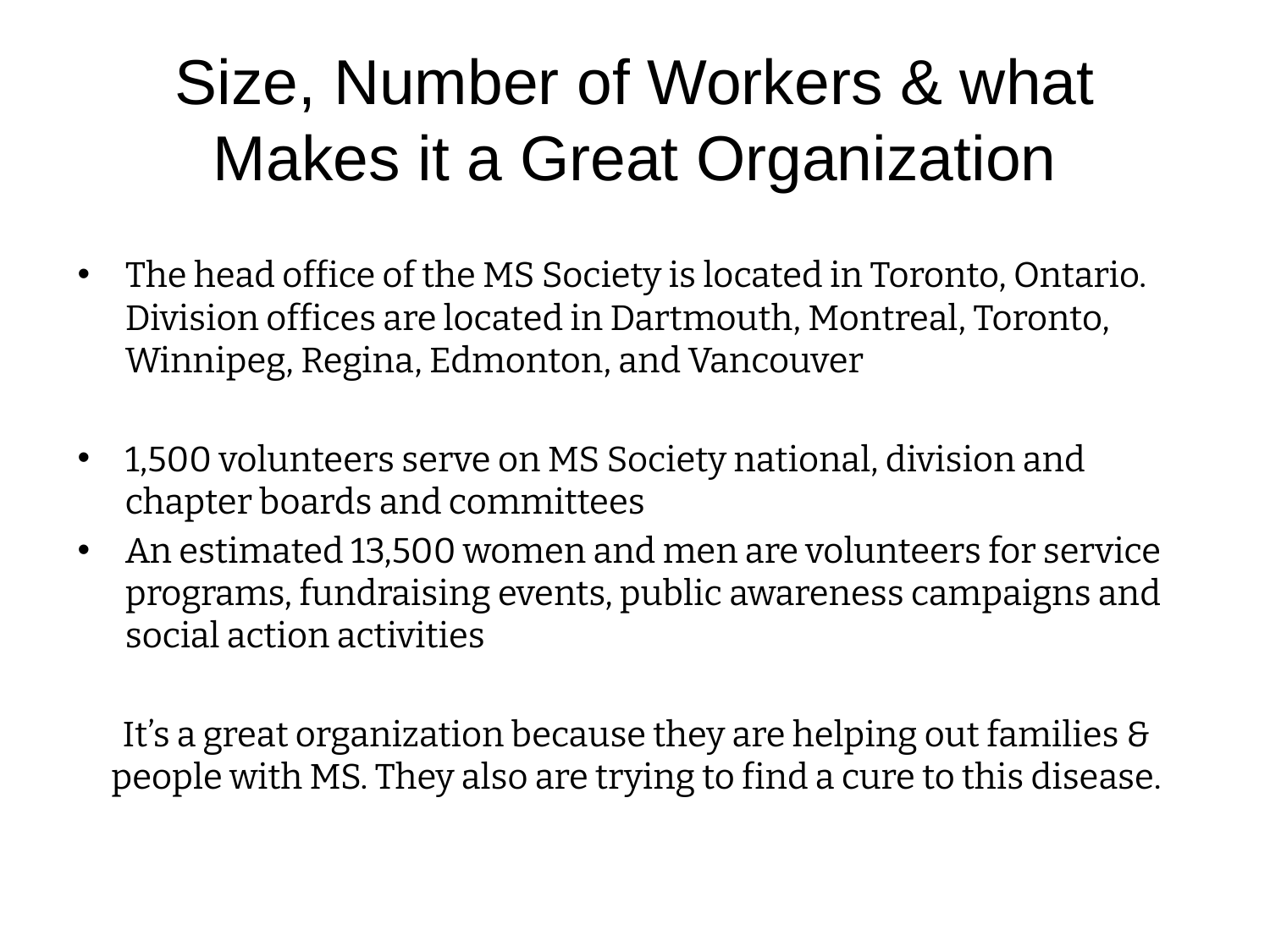

# Size, Number of Workers & what Makes it a Great Organization
The head office of the MS Society is located in Toronto, Ontario. Division offices are located in Dartmouth, Montreal, Toronto, Winnipeg, Regina, Edmonton, and Vancouver

1,500 volunteers serve on MS Society national, division and chapter boards and committees
An estimated 13,500 women and men are volunteers for service programs, fundraising events, public awareness campaigns and social action activities

It’s a great organization because they are helping out families & people with MS. They also are trying to find a cure to this disease.